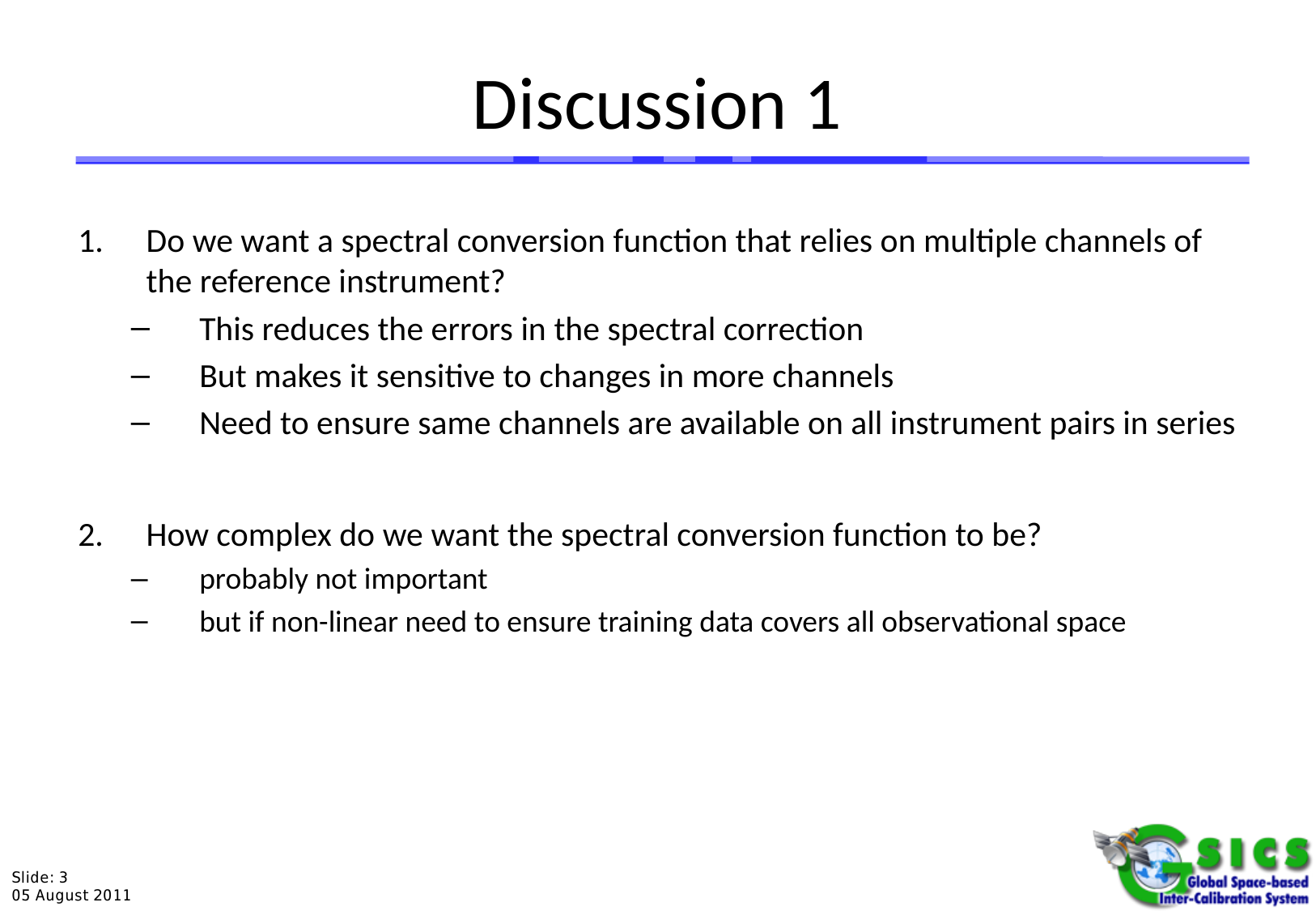

# Discussion 1
Do we want a spectral conversion function that relies on multiple channels of the reference instrument?
This reduces the errors in the spectral correction
But makes it sensitive to changes in more channels
Need to ensure same channels are available on all instrument pairs in series

How complex do we want the spectral conversion function to be?
probably not important
but if non-linear need to ensure training data covers all observational space